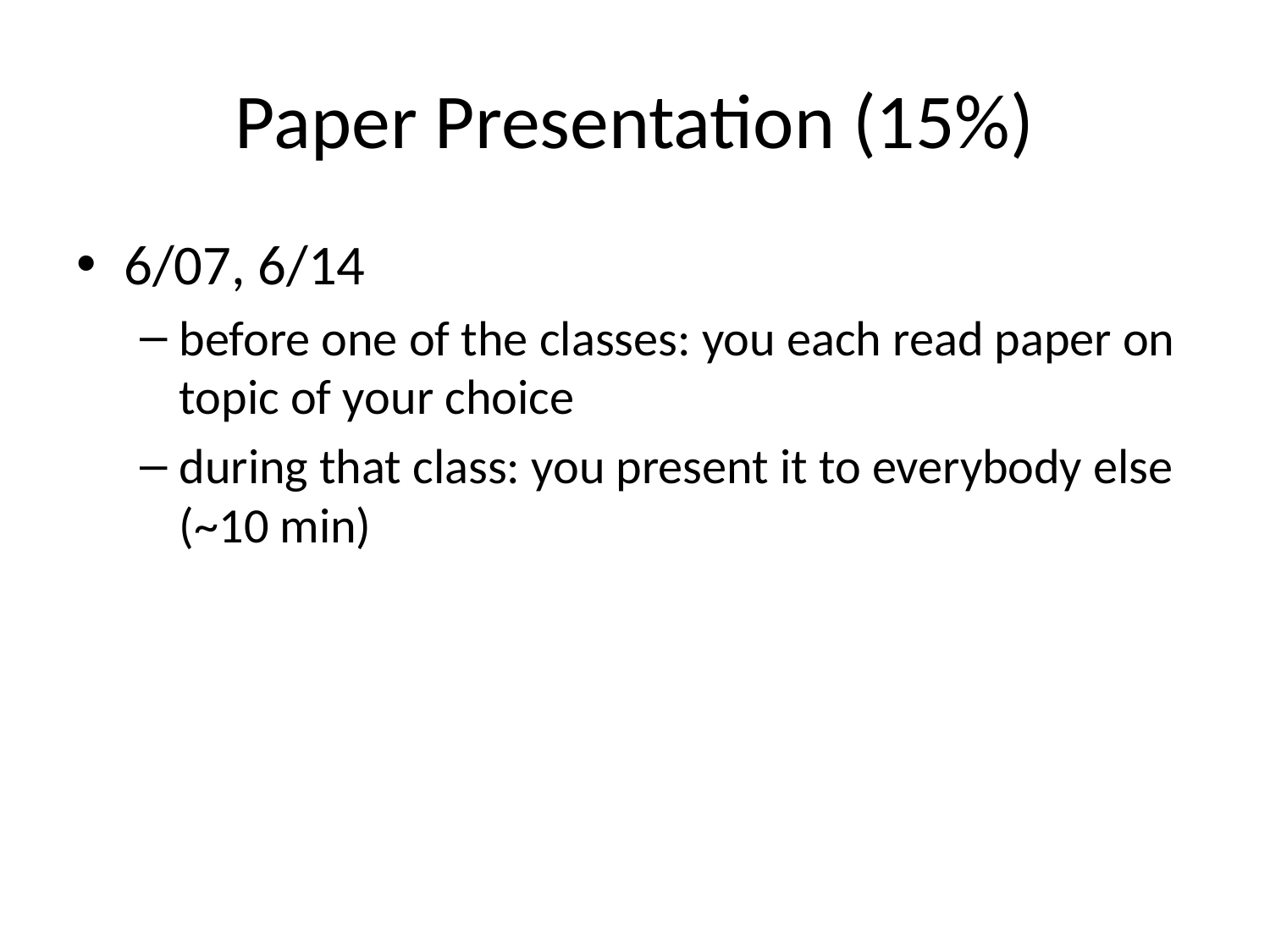

# Paper Presentation (15%)
6/07, 6/14
before one of the classes: you each read paper on topic of your choice
during that class: you present it to everybody else (~10 min)